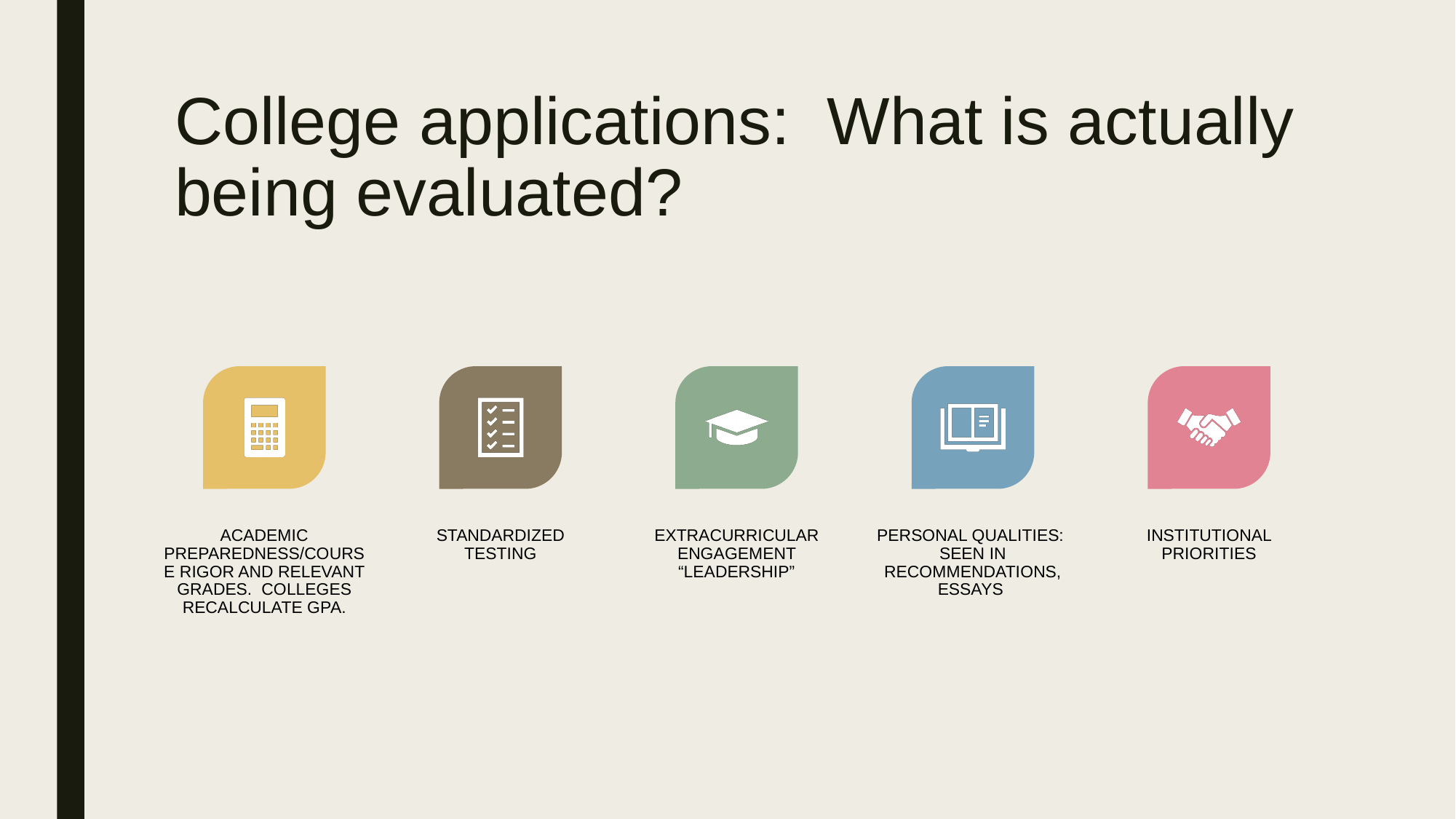

# College applications:  What is actually being evaluated?
Academic preparedness/course rigor and relevant grades.  Colleges recalculate GPA.
Standardized Testing
Extracurricular engagement “LEADERSHIP”
Personal Qualities:  Seen in recommendations, essays
Institutional priorities